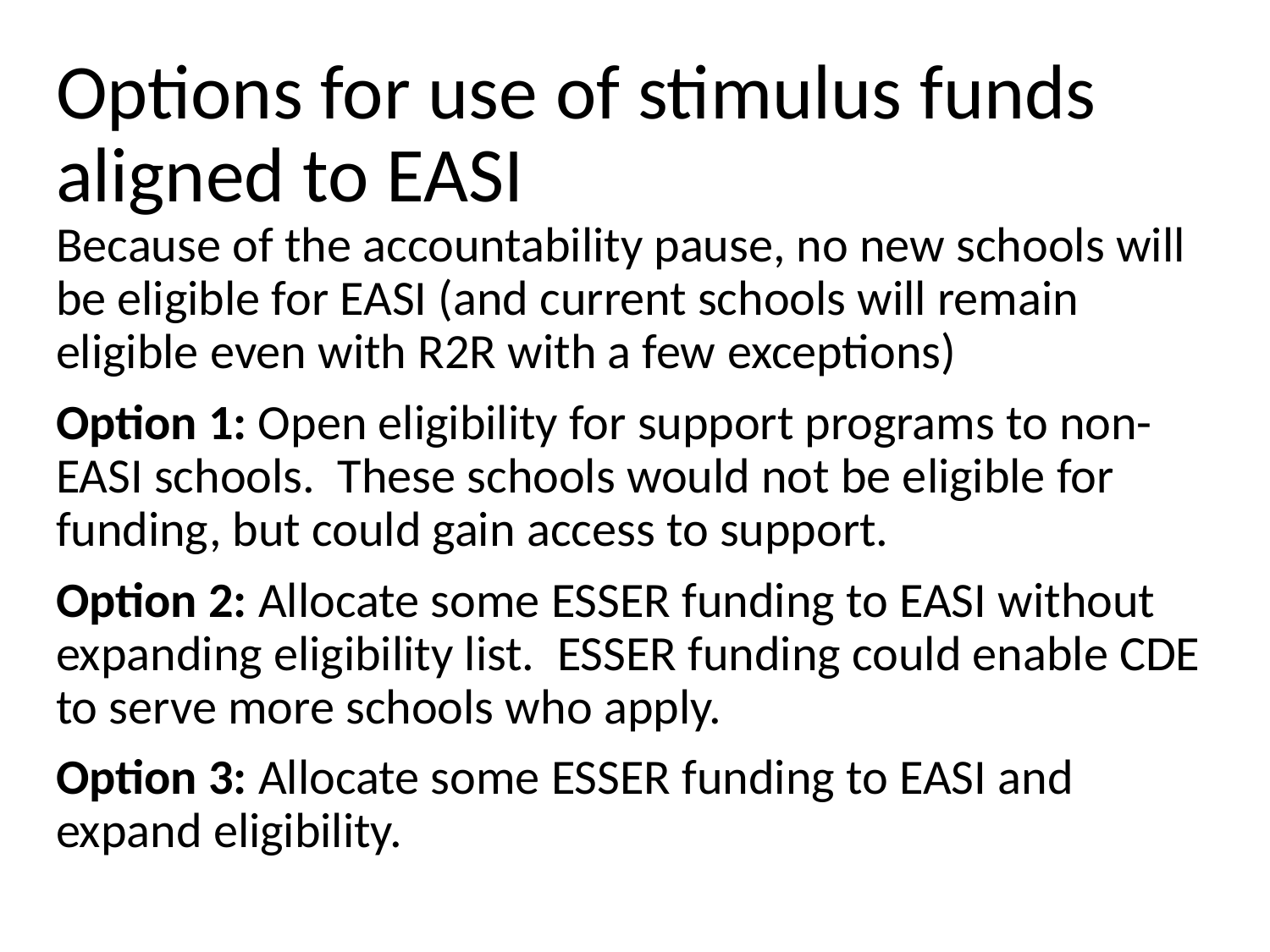

# Options for use of stimulus funds aligned to EASI
Because of the accountability pause, no new schools will be eligible for EASI (and current schools will remain eligible even with R2R with a few exceptions)
Option 1: Open eligibility for support programs to non-EASI schools.  These schools would not be eligible for funding, but could gain access to support.
Option 2: Allocate some ESSER funding to EASI without expanding eligibility list.  ESSER funding could enable CDE to serve more schools who apply.
Option 3: Allocate some ESSER funding to EASI and expand eligibility.

						Thoughts/Reflections?